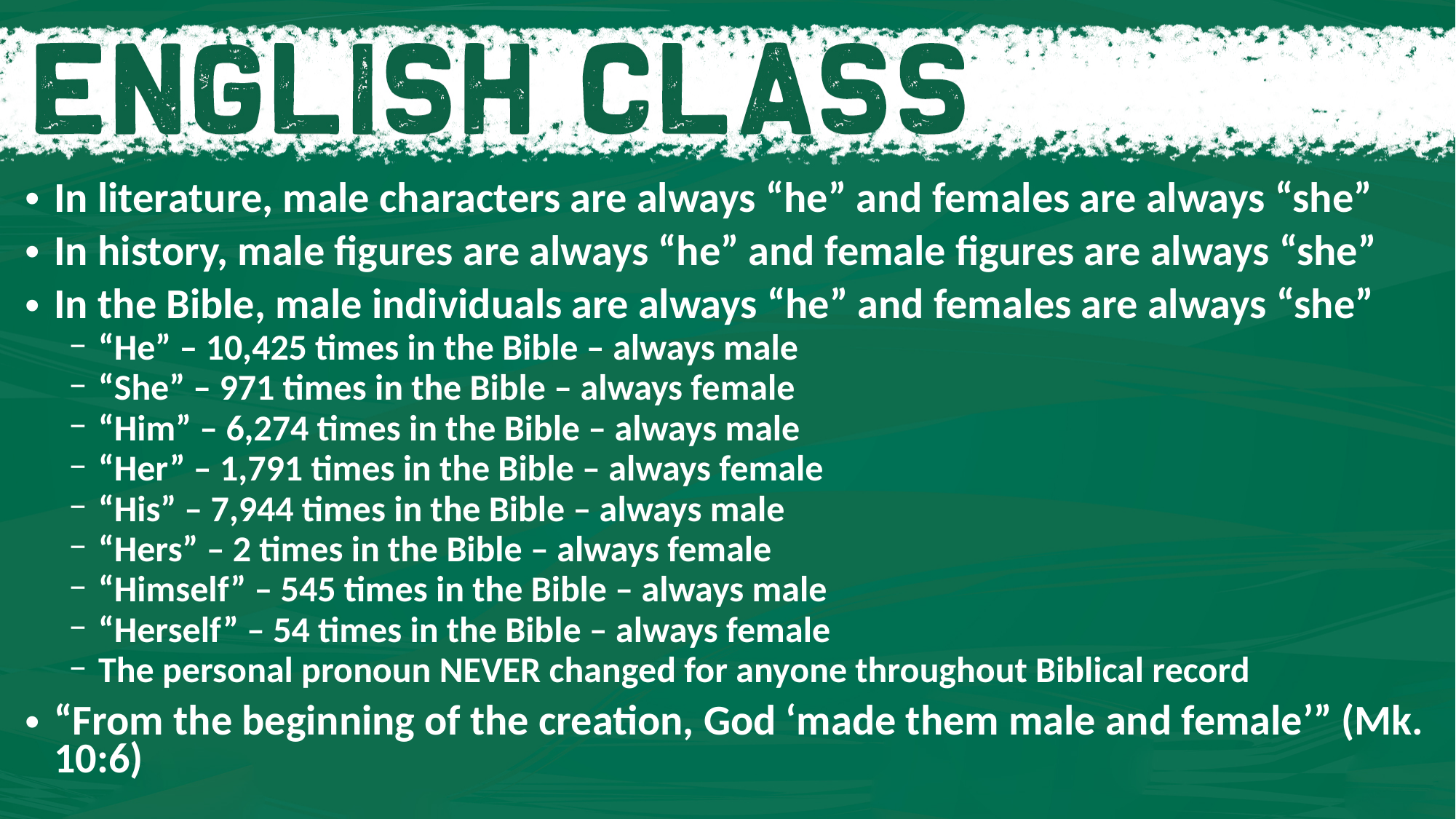

In literature, male characters are always “he” and females are always “she”
In history, male figures are always “he” and female figures are always “she”
In the Bible, male individuals are always “he” and females are always “she”
“He” – 10,425 times in the Bible – always male
“She” – 971 times in the Bible – always female
“Him” – 6,274 times in the Bible – always male
“Her” – 1,791 times in the Bible – always female
“His” – 7,944 times in the Bible – always male
“Hers” – 2 times in the Bible – always female
“Himself” – 545 times in the Bible – always male
“Herself” – 54 times in the Bible – always female
The personal pronoun NEVER changed for anyone throughout Biblical record
“From the beginning of the creation, God ‘made them male and female’” (Mk. 10:6)